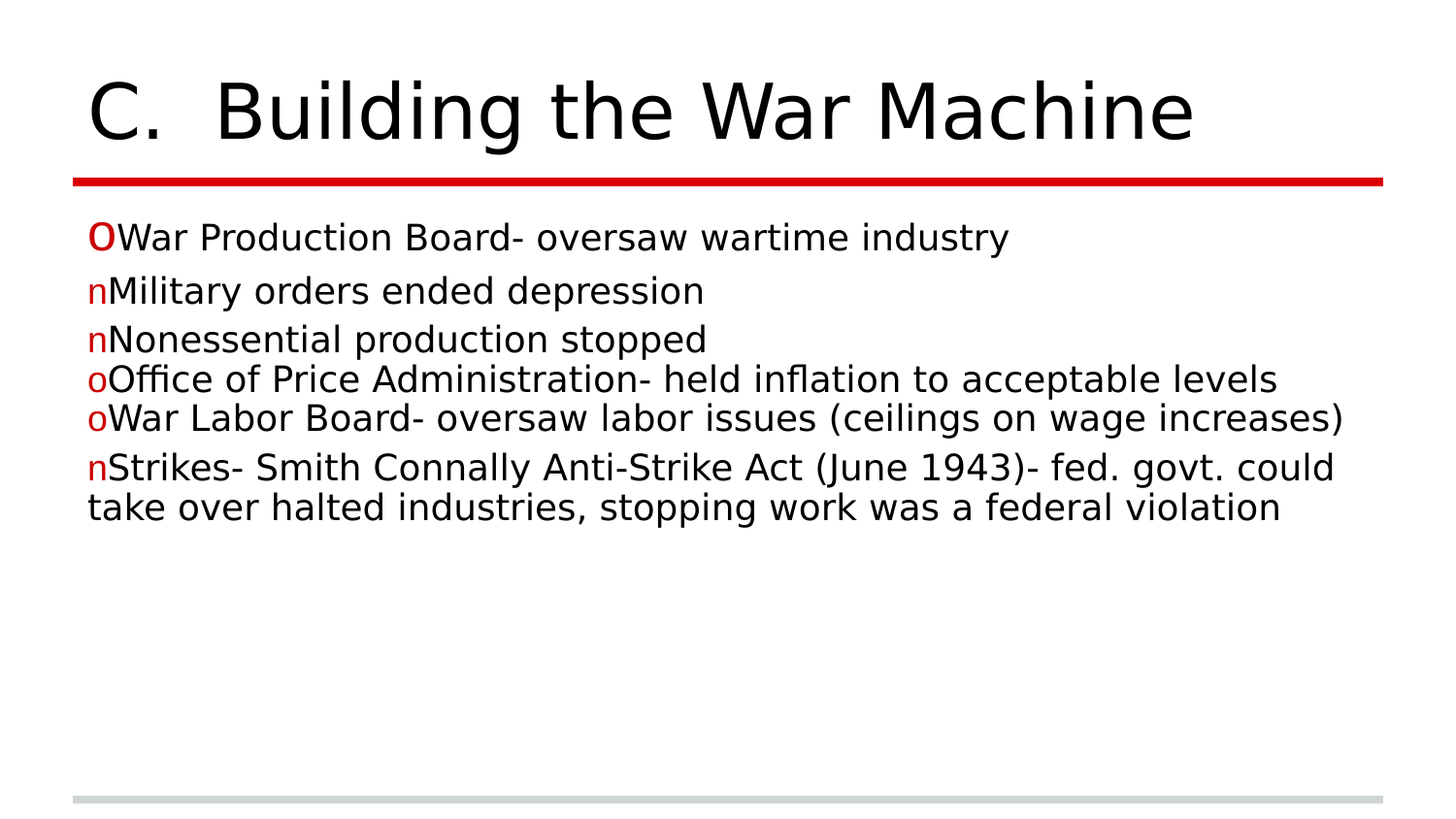

# C.  Building the War Machine
oWar Production Board- oversaw wartime industry
nMilitary orders ended depression
nNonessential production stopped
oOffice of Price Administration- held inflation to acceptable levels
oWar Labor Board- oversaw labor issues (ceilings on wage increases)
nStrikes- Smith Connally Anti-Strike Act (June 1943)- fed. govt. could take over halted industries, stopping work was a federal violation